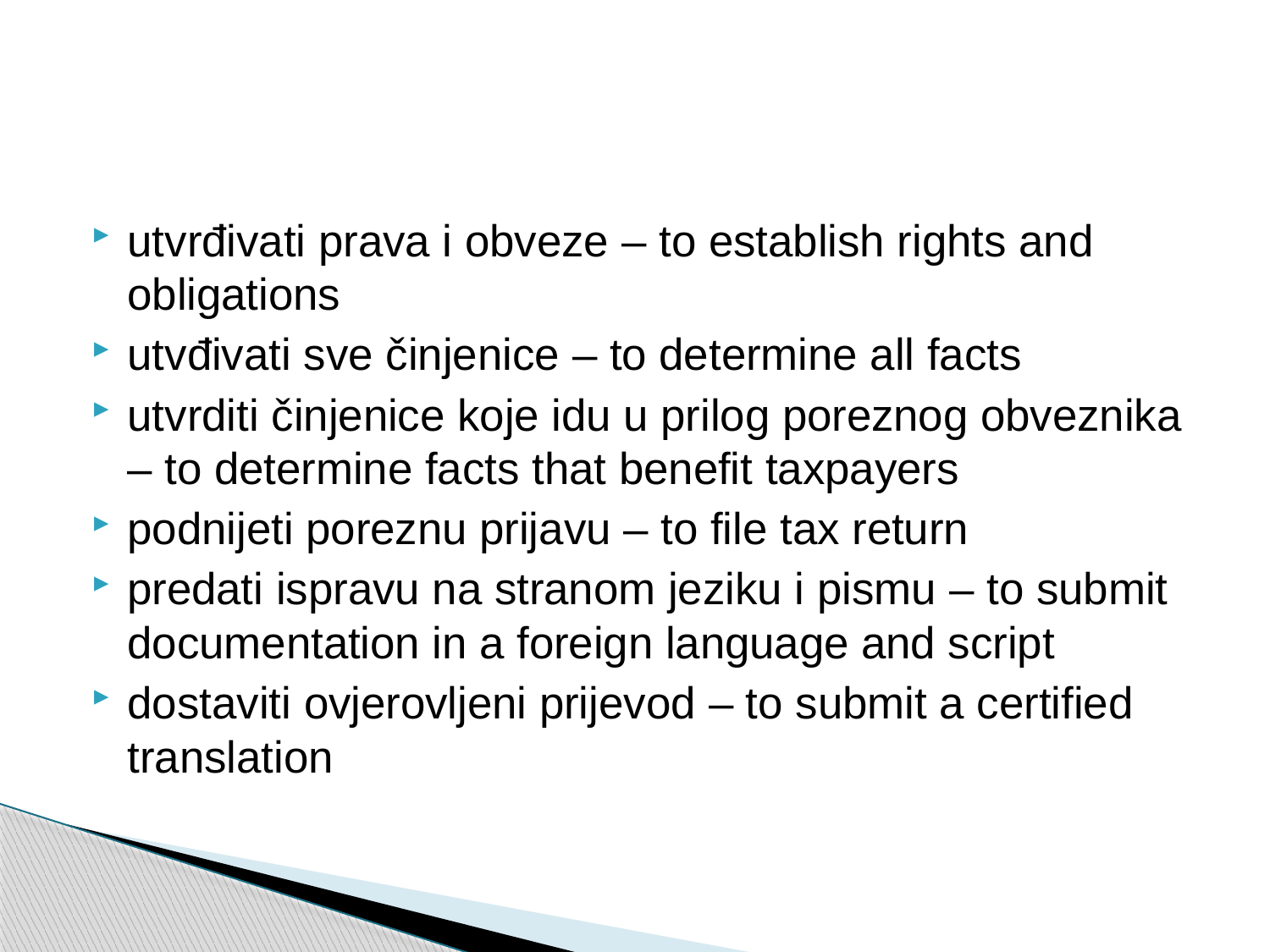

#
utvrđivati prava i obveze – to establish rights and obligations
utvđivati sve činjenice – to determine all facts
utvrditi činjenice koje idu u prilog poreznog obveznika – to determine facts that benefit taxpayers
podnijeti poreznu prijavu – to file tax return
predati ispravu na stranom jeziku i pismu – to submit documentation in a foreign language and script
dostaviti ovjerovljeni prijevod – to submit a certified translation